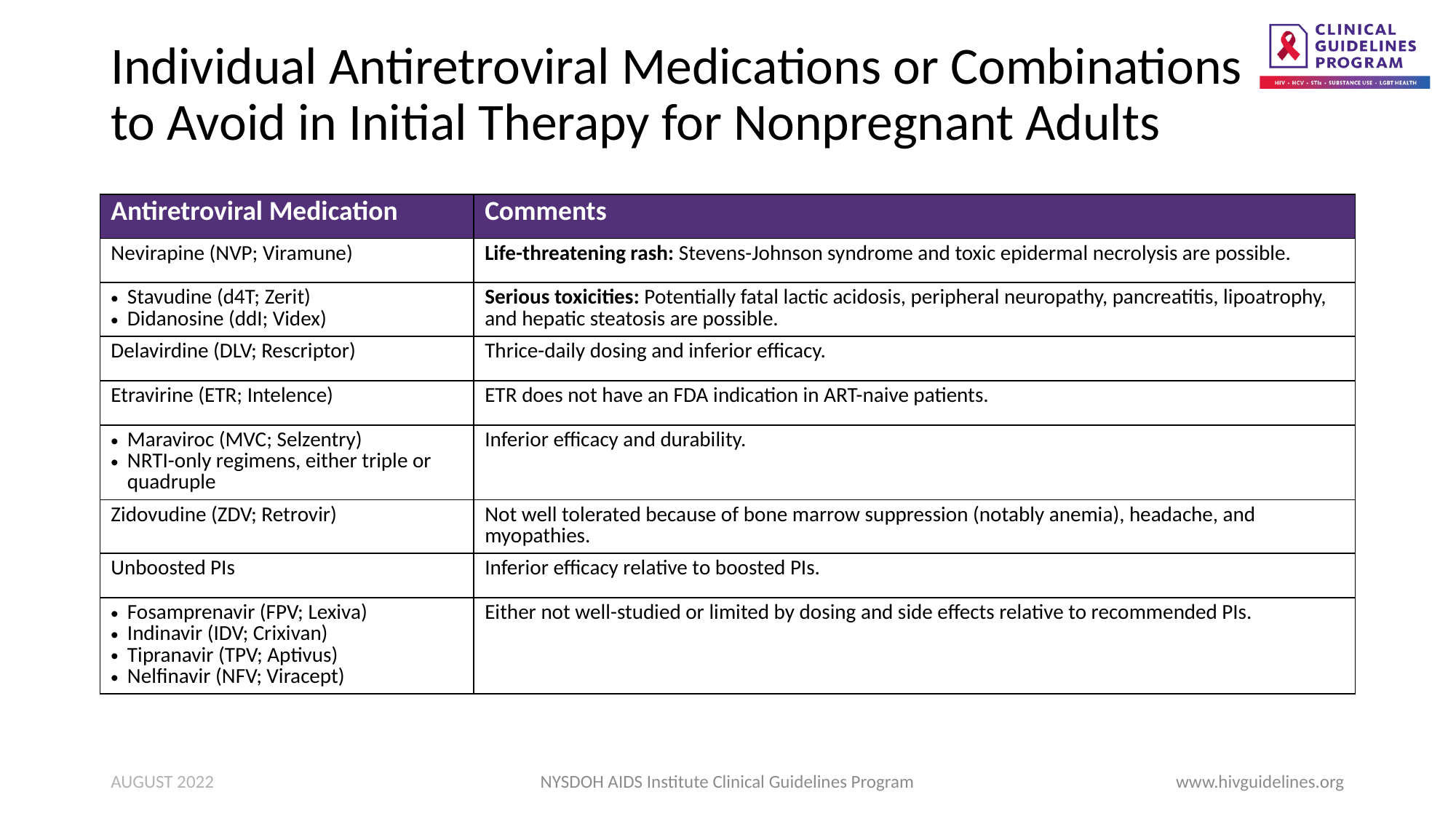

# Individual Antiretroviral Medications or Combinations to Avoid in Initial Therapy for Nonpregnant Adults
| Antiretroviral Medication | Comments |
| --- | --- |
| Nevirapine (NVP; Viramune) | Life-threatening rash: Stevens-Johnson syndrome and toxic epidermal necrolysis are possible. |
| Stavudine (d4T; Zerit) Didanosine (ddI; Videx) | Serious toxicities: Potentially fatal lactic acidosis, peripheral neuropathy, pancreatitis, lipoatrophy, and hepatic steatosis are possible. |
| Delavirdine (DLV; Rescriptor) | Thrice-daily dosing and inferior efficacy. |
| Etravirine (ETR; Intelence) | ETR does not have an FDA indication in ART-naive patients. |
| Maraviroc (MVC; Selzentry) NRTI-only regimens, either triple or quadruple | Inferior efficacy and durability. |
| Zidovudine (ZDV; Retrovir) | Not well tolerated because of bone marrow suppression (notably anemia), headache, and myopathies. |
| Unboosted PIs | Inferior efficacy relative to boosted PIs. |
| Fosamprenavir (FPV; Lexiva) Indinavir (IDV; Crixivan) Tipranavir (TPV; Aptivus) Nelfinavir (NFV; Viracept) | Either not well-studied or limited by dosing and side effects relative to recommended PIs. |
AUGUST 2022
NYSDOH AIDS Institute Clinical Guidelines Program
www.hivguidelines.org